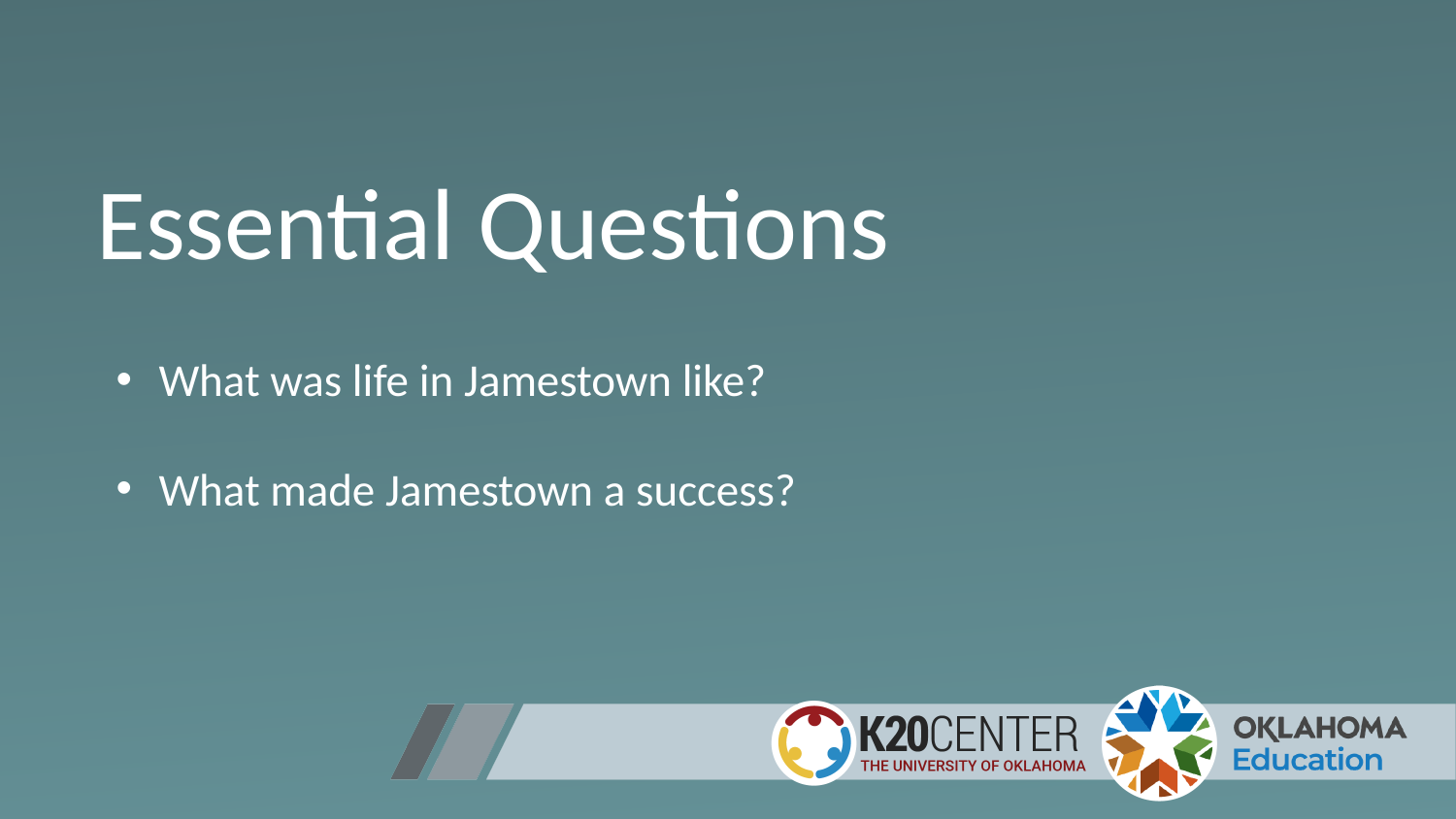

# Essential Questions
What was life in Jamestown like?

What made Jamestown a success?